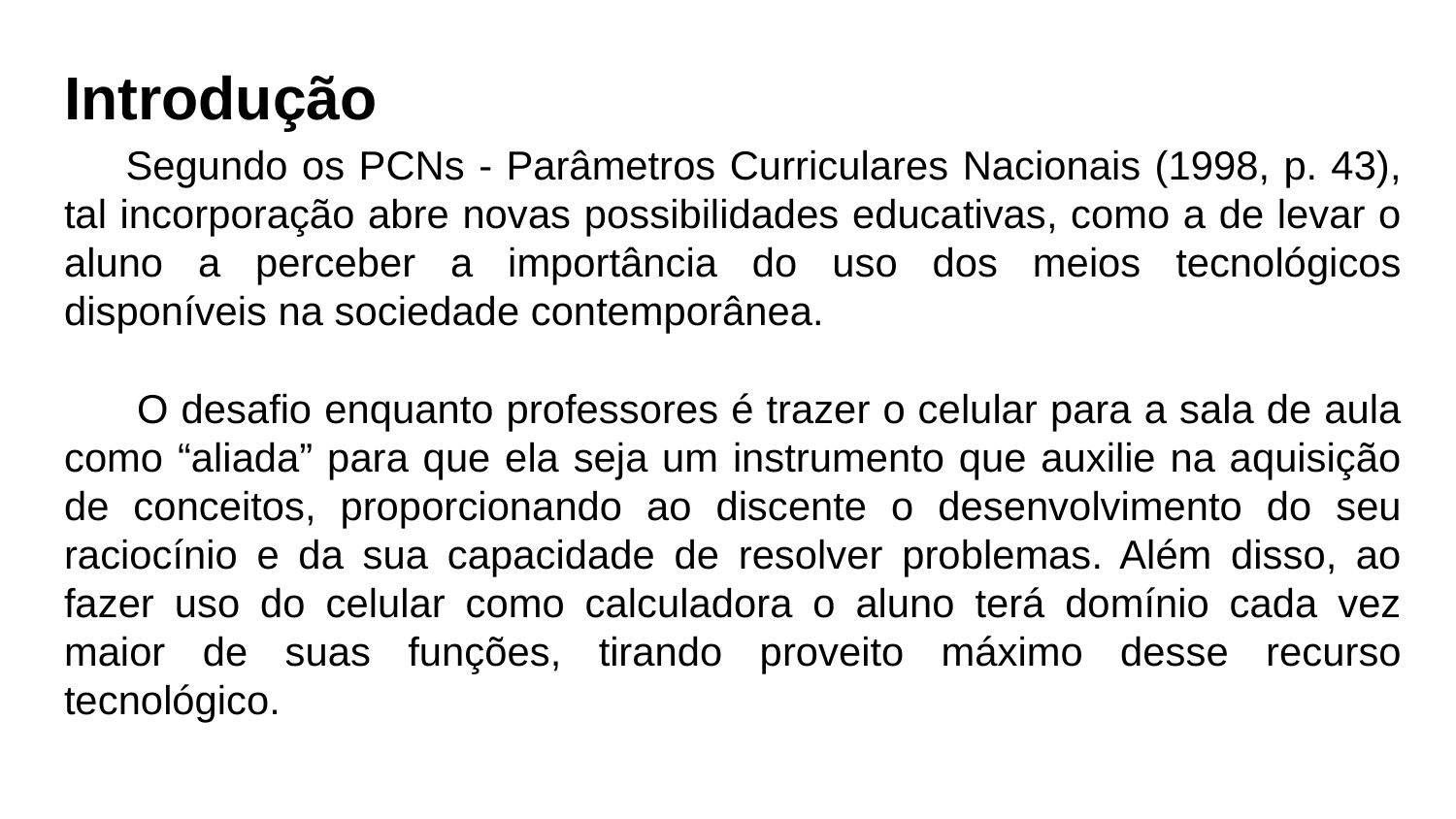

# Introdução

Segundo os PCNs - Parâmetros Curriculares Nacionais (1998, p. 43), tal incorporação abre novas possibilidades educativas, como a de levar o aluno a perceber a importância do uso dos meios tecnológicos disponíveis na sociedade contemporânea.

O desafio enquanto professores é trazer o celular para a sala de aula como “aliada” para que ela seja um instrumento que auxilie na aquisição de conceitos, proporcionando ao discente o desenvolvimento do seu raciocínio e da sua capacidade de resolver problemas. Além disso, ao fazer uso do celular como calculadora o aluno terá domínio cada vez maior de suas funções, tirando proveito máximo desse recurso tecnológico.